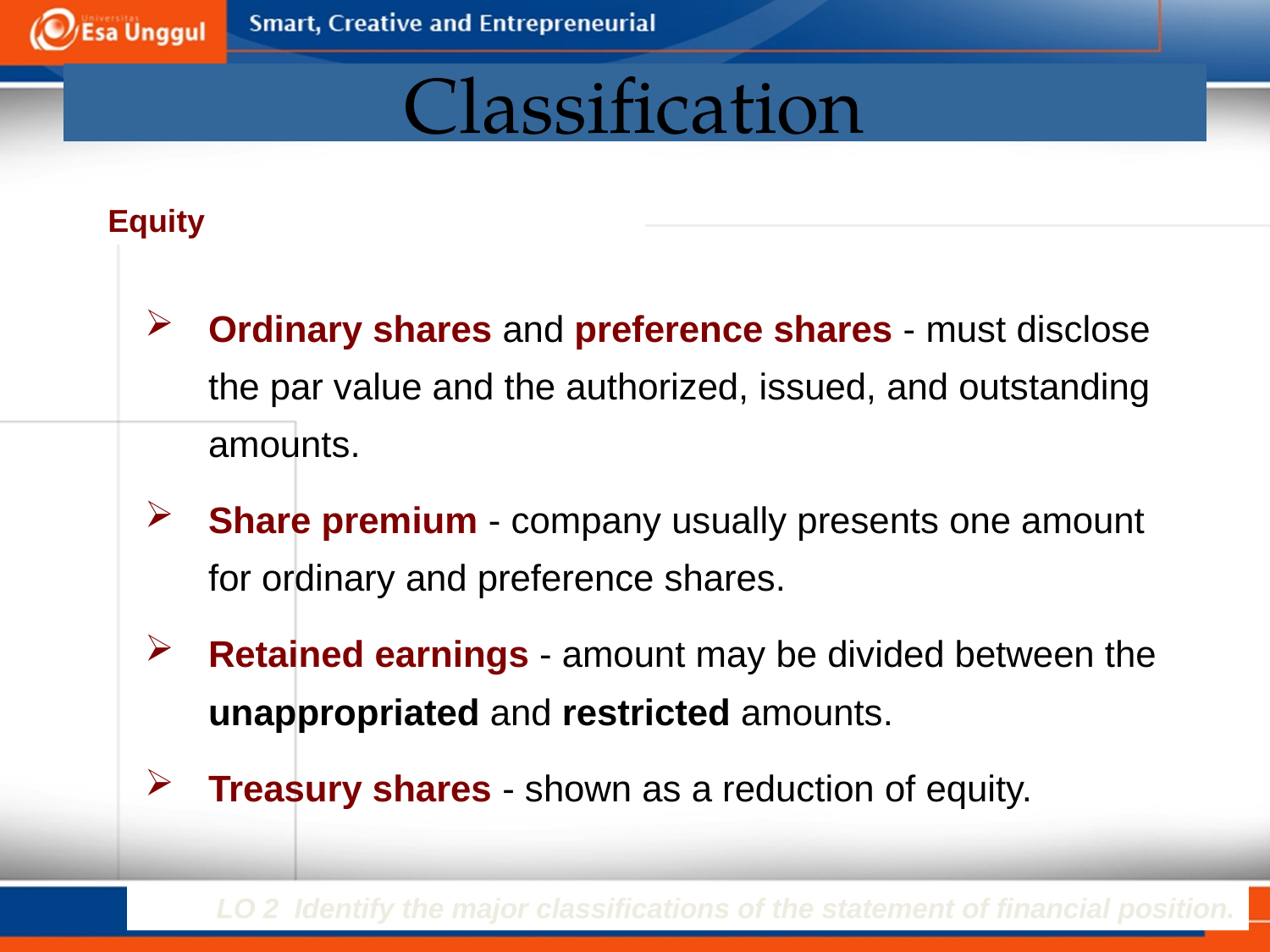

# Classification
Equity
Ordinary shares and preference shares - must disclose the par value and the authorized, issued, and outstanding amounts.
Share premium - company usually presents one amount for ordinary and preference shares.
Retained earnings - amount may be divided between the unappropriated and restricted amounts.
Treasury shares - shown as a reduction of equity.
LO 2  Identify the major classifications of the statement of financial position.